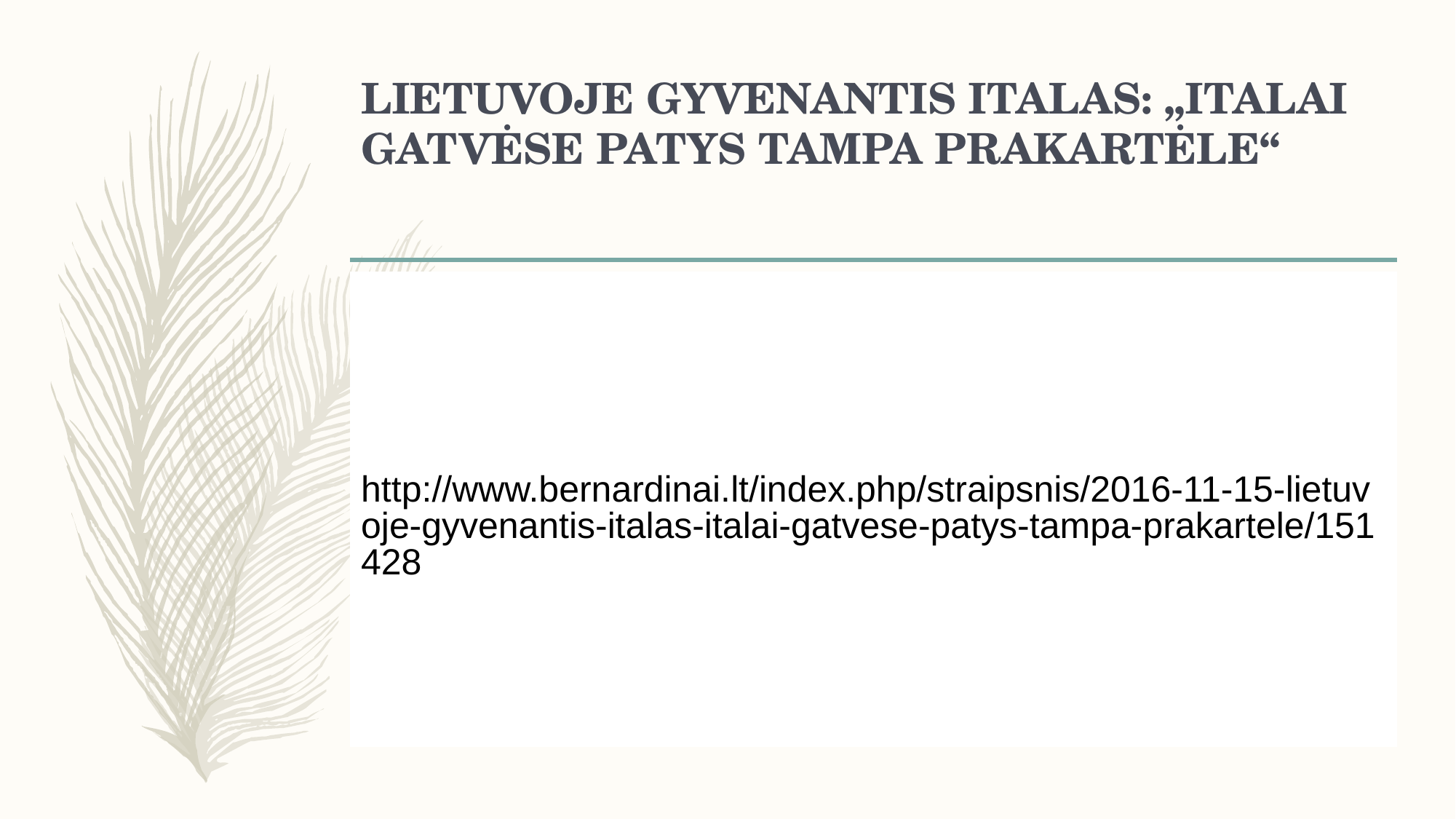

# LIETUVOJE GYVENANTIS ITALAS: „ITALAI GATVĖSE PATYS TAMPA PRAKARTĖLE“
http://www.bernardinai.lt/index.php/straipsnis/2016-11-15-lietuvoje-gyvenantis-italas-italai-gatvese-patys-tampa-prakartele/151428